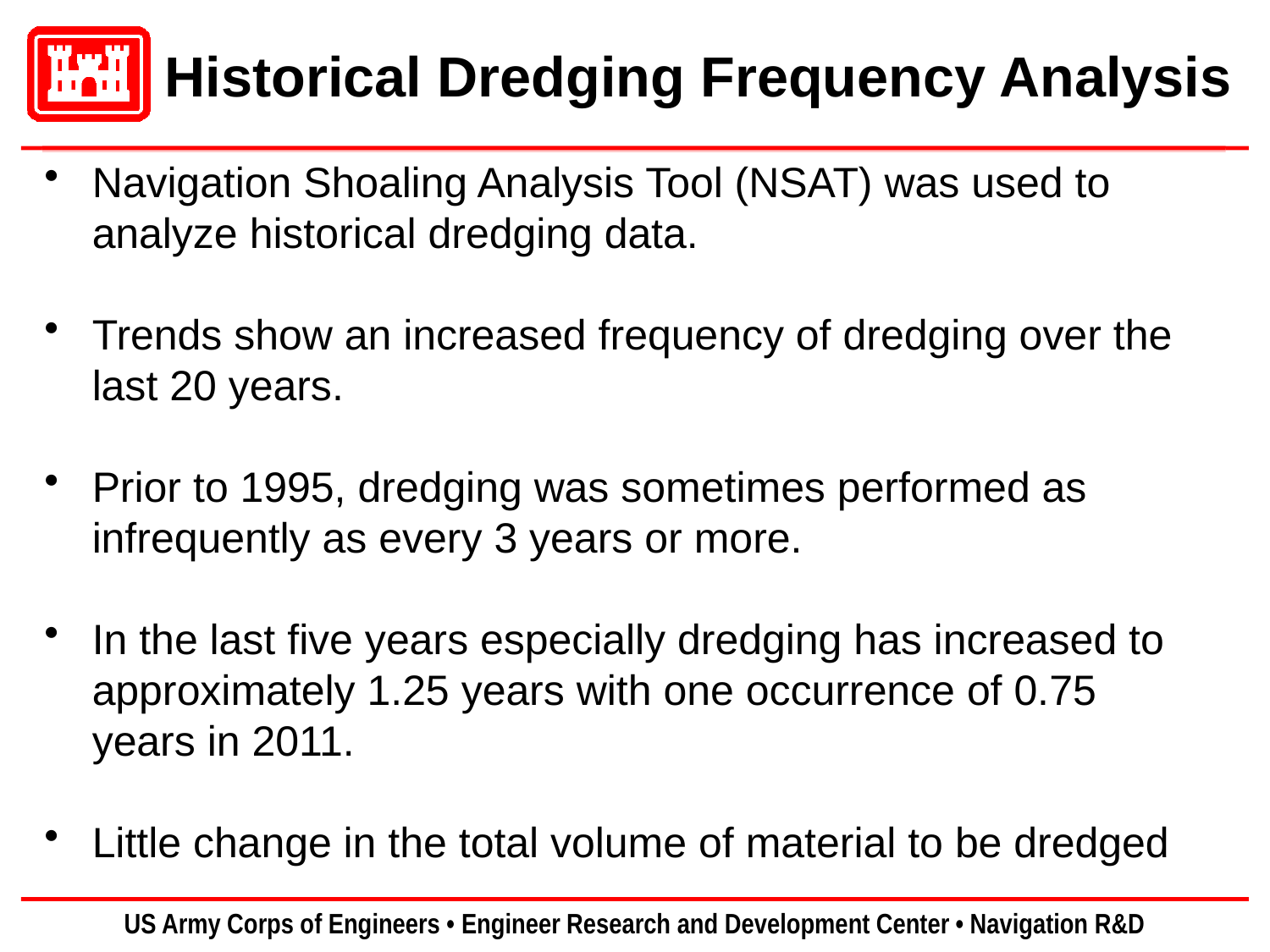

# Historical Dredging Frequency Analysis
Navigation Shoaling Analysis Tool (NSAT) was used to analyze historical dredging data.

Trends show an increased frequency of dredging over the last 20 years.

Prior to 1995, dredging was sometimes performed as infrequently as every 3 years or more.

In the last five years especially dredging has increased to approximately 1.25 years with one occurrence of 0.75 years in 2011.

Little change in the total volume of material to be dredged